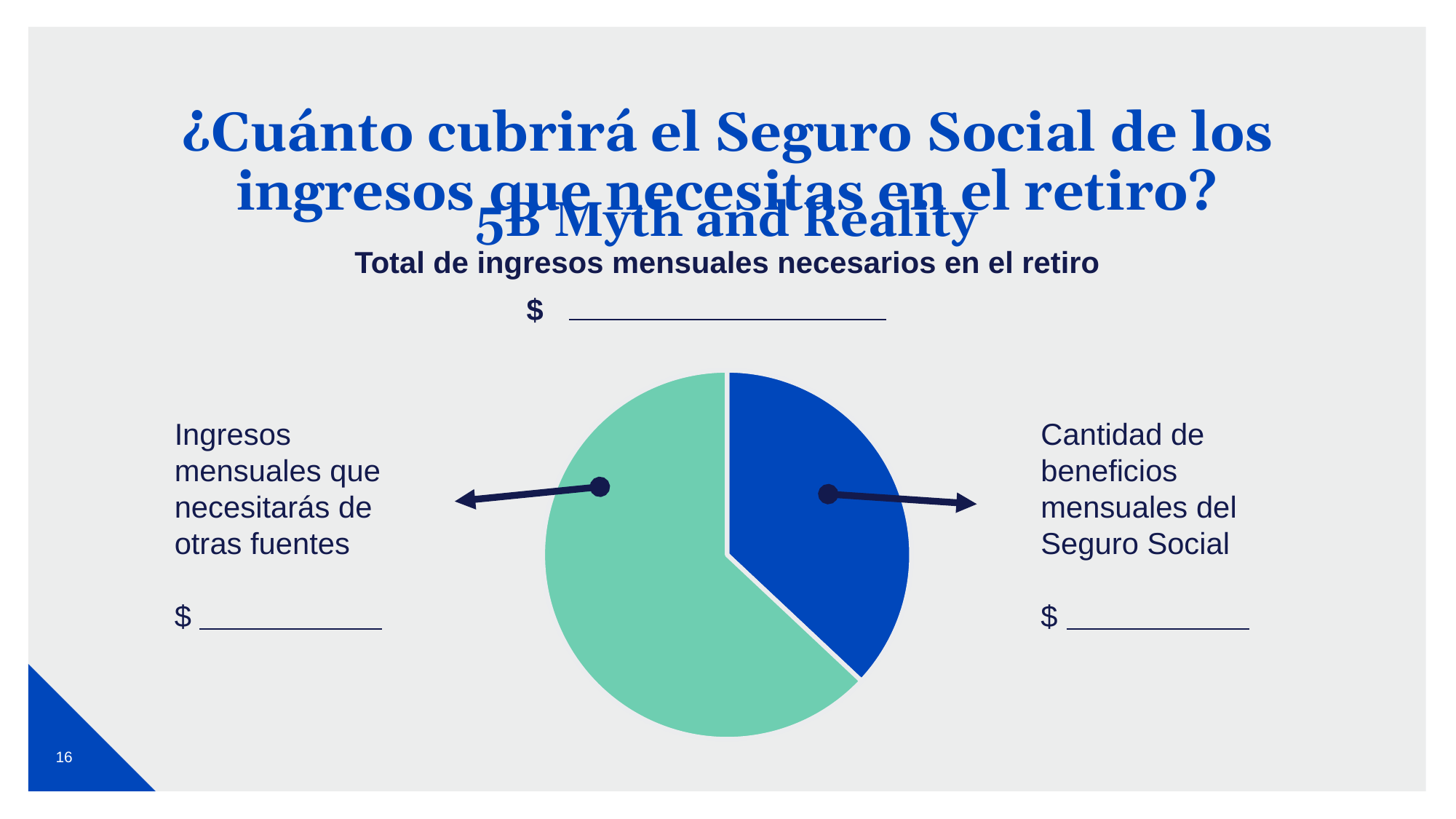

¿Cuánto cubrirá el Seguro Social de los ingresos que necesitas en el retiro?
# 5B Myth and Reality
Total de ingresos mensuales necesarios en el retiro
$

### Chart

| Category | Sales |
|---|---|
| 1st Qtr | 37.0 |
| 2nd Qtr | 63.0 |
Ingresos mensuales que necesitarás de otras fuentes

$

Cantidad de beneficios mensuales del Seguro Social

$